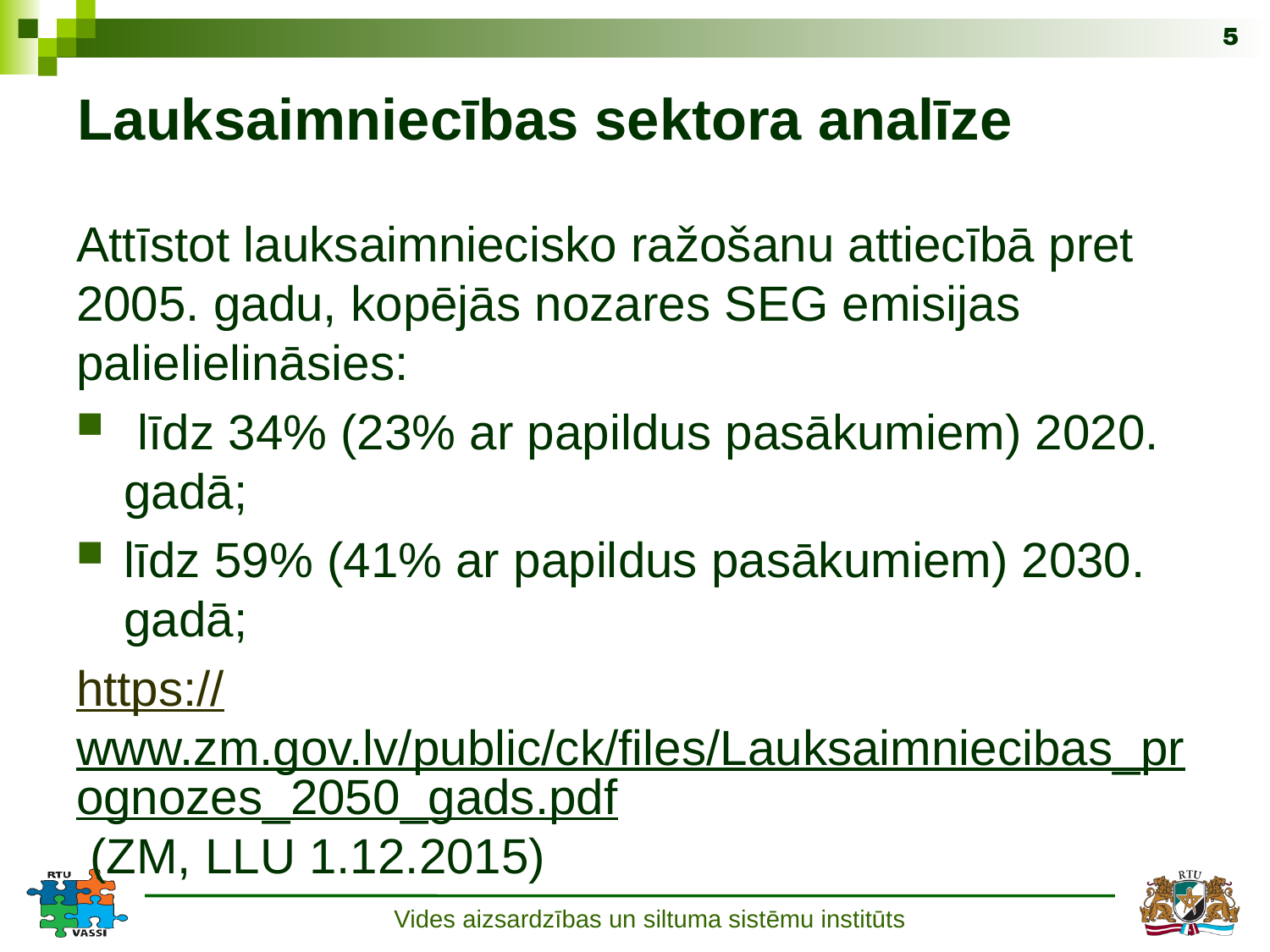

5
# Lauksaimniecības sektora analīze
Attīstot lauksaimniecisko ražošanu attiecībā pret 2005. gadu, kopējās nozares SEG emisijas palielielināsies:
 līdz 34% (23% ar papildus pasākumiem) 2020. gadā;
līdz 59% (41% ar papildus pasākumiem) 2030. gadā;
https://www.zm.gov.lv/public/ck/files/Lauksaimniecibas_prognozes_2050_gads.pdf (ZM, LLU 1.12.2015)

Vides aizsardzības un siltuma sistēmu institūts